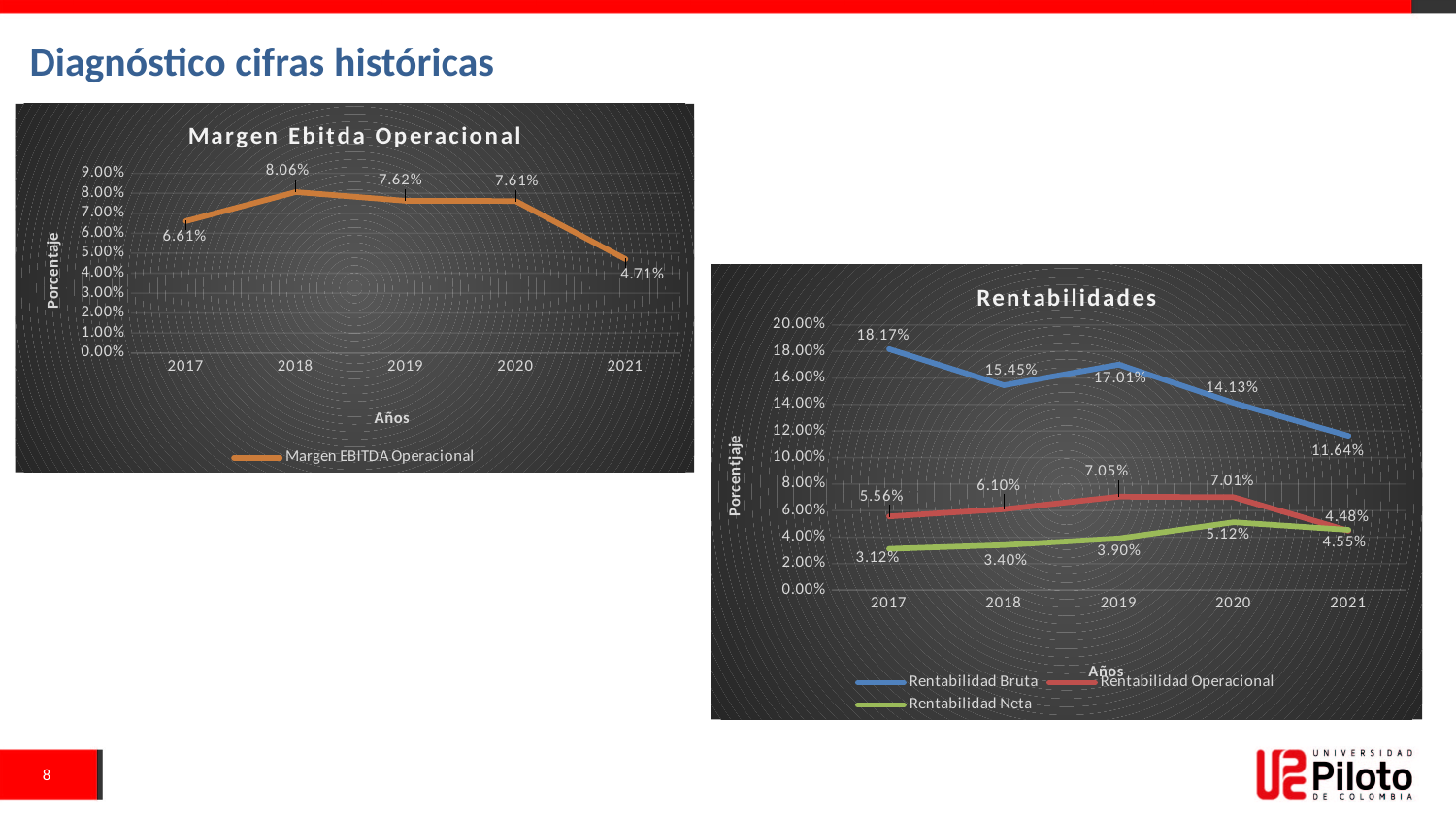

# Diagnóstico cifras históricas

### Chart: Margen Ebitda Operacional

| Category |  |
|---|---|
| 2017 | 0.06605629678528566 |
| 2018 | 0.08059725301672907 |
| 2019 | 0.07624437062935736 |
| 2020 | 0.07613139280571611 |
| 2021 | 0.04705738676707427 |

### Chart: Rentabilidades

| Category |  |  |  |
|---|---|---|---|
| 2017 | 0.18173820942639918 | 0.05557802444427953 | 0.031164343248642142 |
| 2018 | 0.154508865322949 | 0.061040741954544384 | 0.03396091537124135 |
| 2019 | 0.17009909281005858 | 0.07050942870850013 | 0.03903531731830807 |
| 2020 | 0.1412676435252511 | 0.07009550167475853 | 0.05122374320710233 |
| 2021 | 0.11635497373080725 | 0.04483447263545042 | 0.045477819995545614 |
8